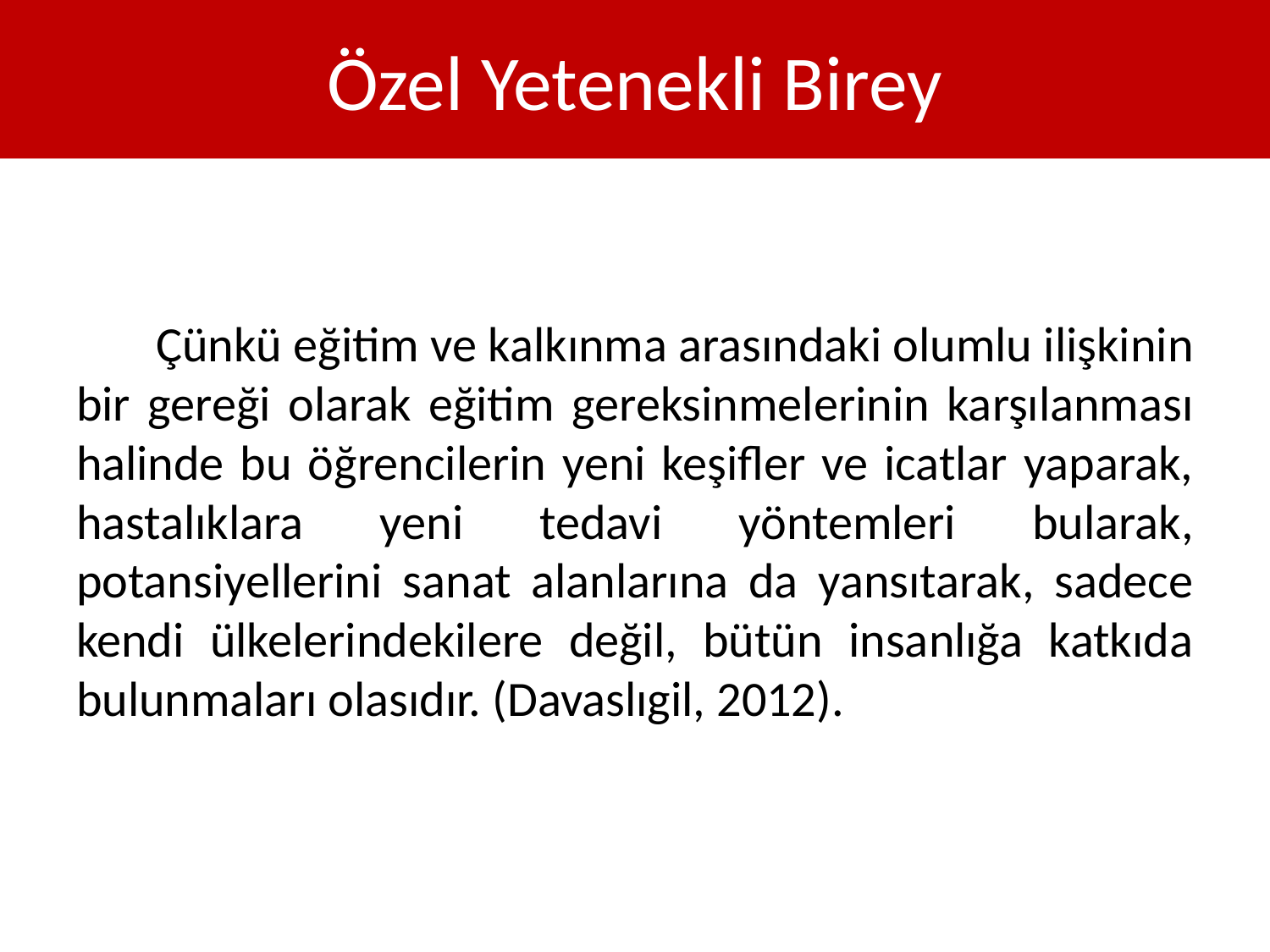

# Özel Yetenekli Birey

       Çünkü eğitim ve kalkınma arasındaki olumlu ilişkinin bir gereği olarak eğitim gereksinmelerinin karşılanması halinde bu öğrencilerin yeni keşifler ve icatlar yaparak, hastalıklara yeni tedavi yöntemleri bularak, potansiyellerini sanat alanlarına da yansıtarak, sadece kendi ülkelerindekilere değil, bütün insanlığa katkıda bulunmaları olasıdır. (Davaslıgil, 2012).